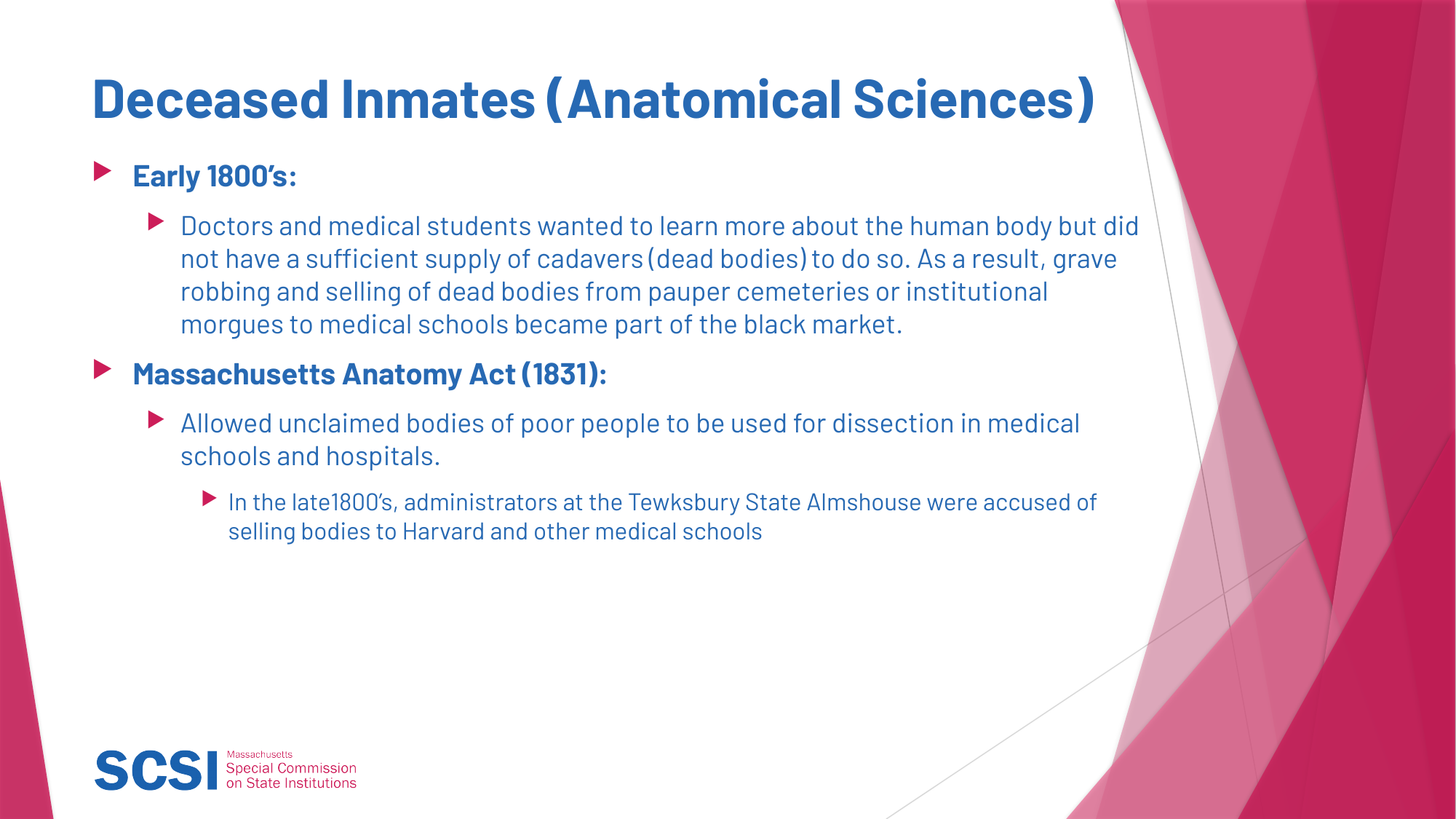

# Deceased Inmates (Anatomical Sciences)
Early 1800’s:
Doctors and medical students wanted to learn more about the human body but did not have a sufficient supply of cadavers (dead bodies) to do so. As a result, grave robbing and selling of dead bodies from pauper cemeteries or institutional morgues to medical schools became part of the black market.
Massachusetts Anatomy Act (1831):
Allowed unclaimed bodies of poor people to be used for dissection in medical schools and hospitals.
In the late1800’s, administrators at the Tewksbury State Almshouse were accused of selling bodies to Harvard and other medical schools